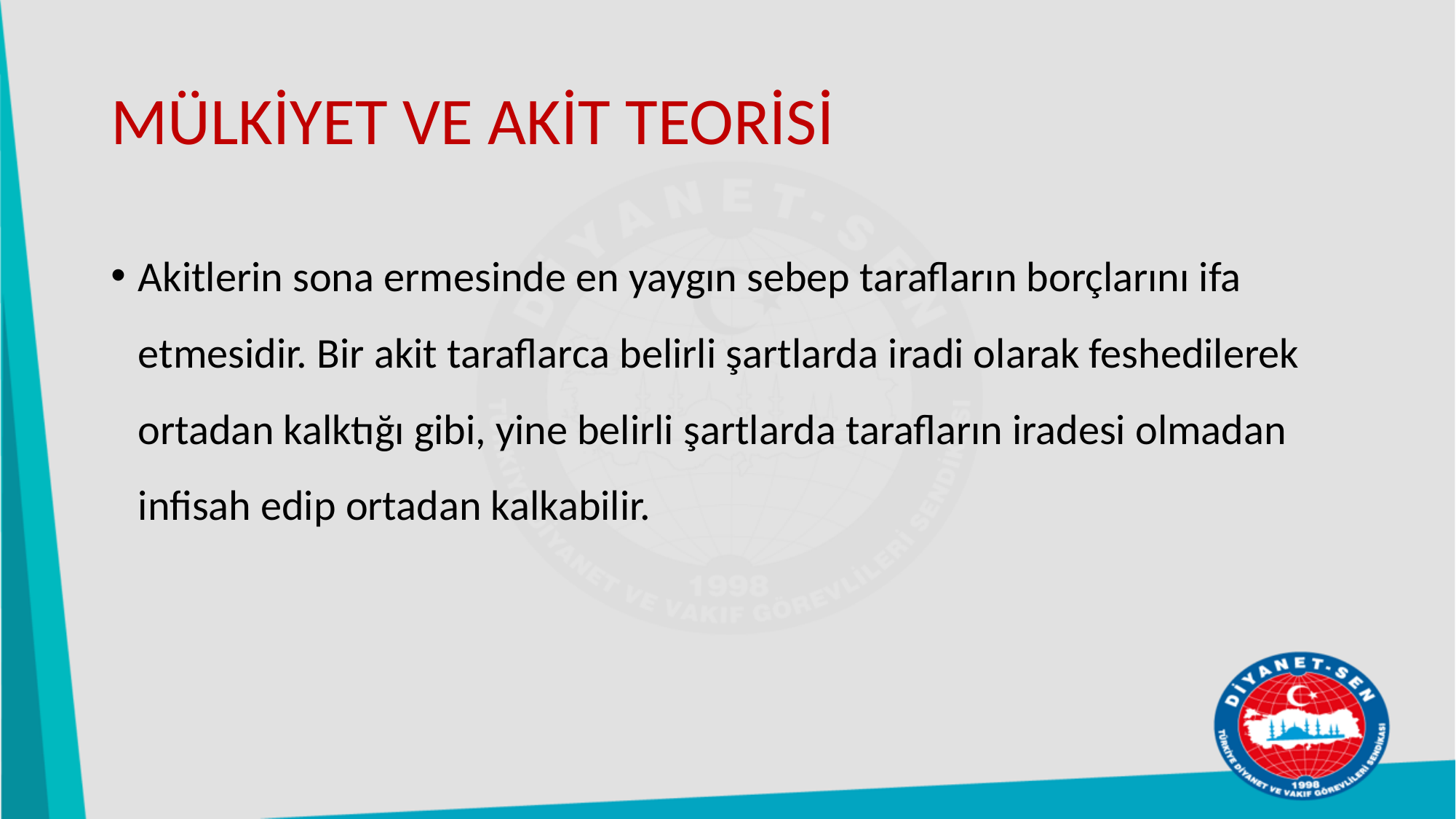

# MÜLKİYET VE AKİT TEORİSİ
Akitlerin sona ermesinde en yaygın sebep tarafların borçlarını ifa etmesidir. Bir akit taraflarca belirli şartlarda iradi olarak feshedilerek ortadan kalktığı gibi, yine belirli şartlarda tarafların iradesi olmadan infisah edip ortadan kalkabilir.